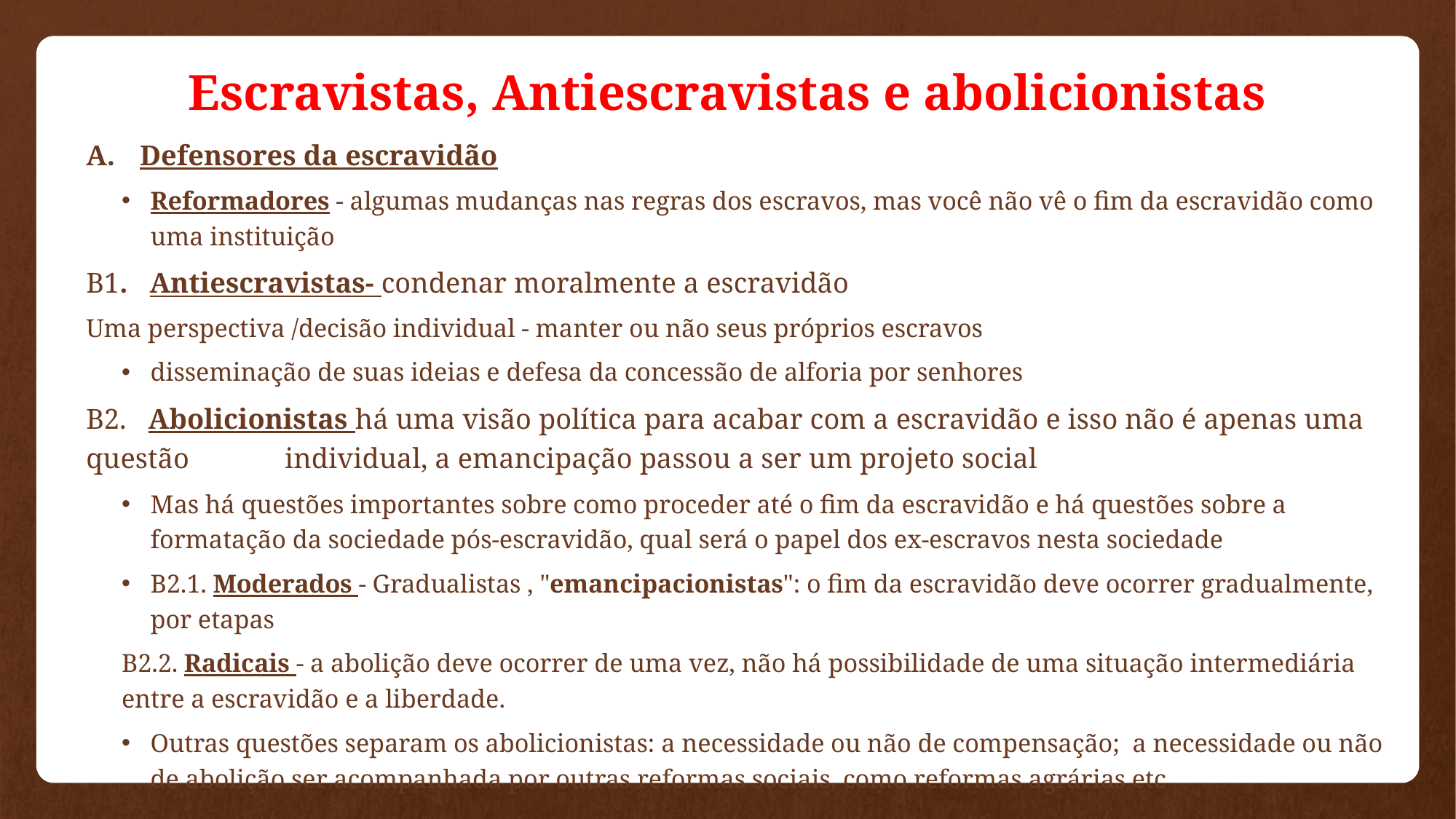

# Escravistas, Antiescravistas e abolicionistas
Defensores da escravidão
Reformadores - algumas mudanças nas regras dos escravos, mas você não vê o fim da escravidão como uma instituição
B1.   Antiescravistas- condenar moralmente a escravidão
Uma perspectiva /decisão individual - manter ou não seus próprios escravos
disseminação de suas ideias e defesa da concessão de alforia por senhores
B2.   Abolicionistas há uma visão política para acabar com a escravidão e isso não é apenas uma questão 	individual, a emancipação passou a ser um projeto social
Mas há questões importantes sobre como proceder até o fim da escravidão e há questões sobre a formatação da sociedade pós-escravidão, qual será o papel dos ex-escravos nesta sociedade
B2.1. Moderados - Gradualistas , "emancipacionistas": o fim da escravidão deve ocorrer gradualmente, por etapas
B2.2. Radicais - a abolição deve ocorrer de uma vez, não há possibilidade de uma situação intermediária entre a escravidão e a liberdade.
Outras questões separam os abolicionistas: a necessidade ou não de compensação;  a necessidade ou não de abolição ser acompanhada por outras reformas sociais, como reformas agrárias etc